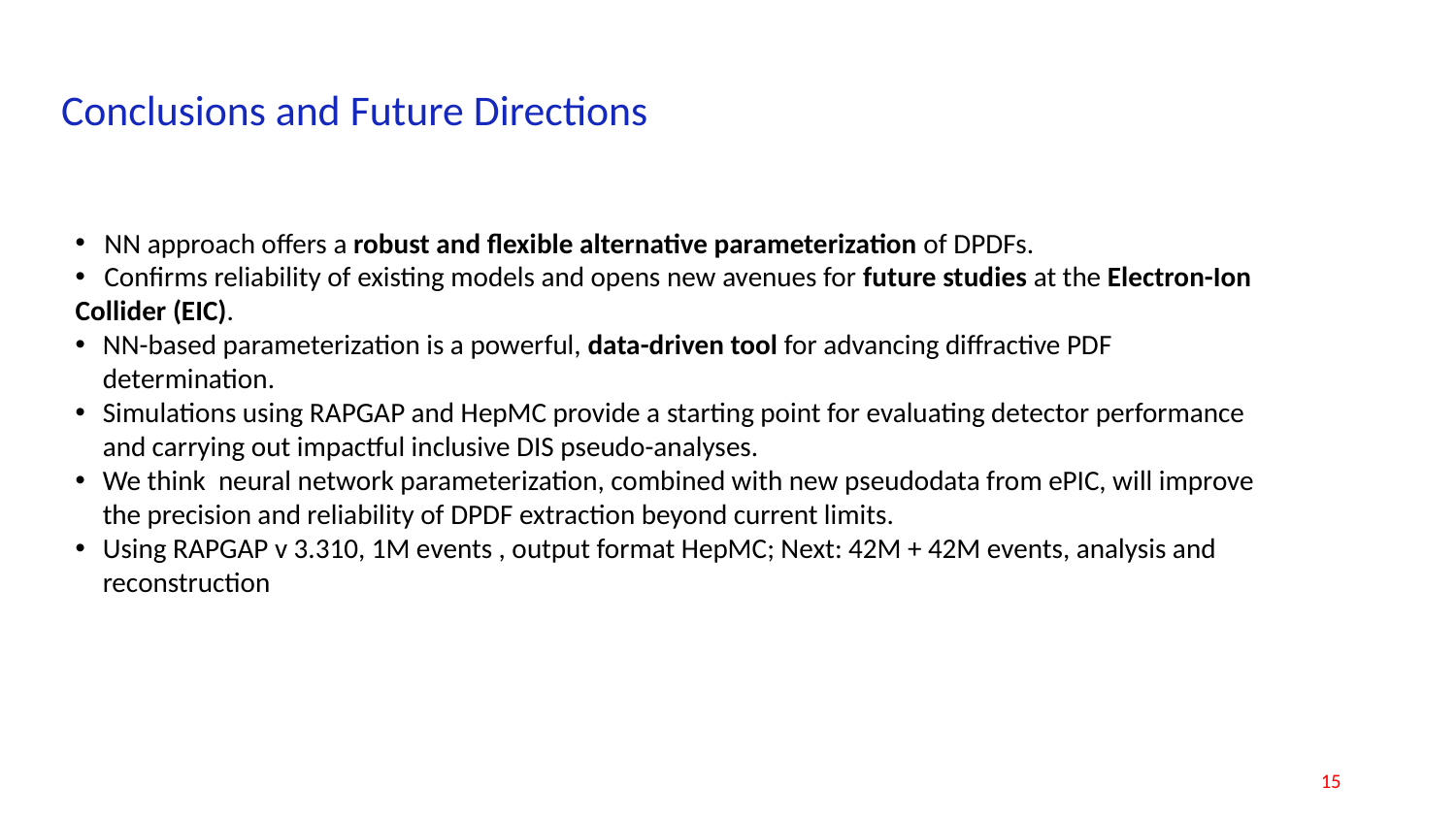

Conclusions and Future Directions
   NN approach offers a robust and flexible alternative parameterization of DPDFs.
   Confirms reliability of existing models and opens new avenues for future studies at the Electron-Ion Collider (EIC).
NN-based parameterization is a powerful, data-driven tool for advancing diffractive PDF determination.
Simulations using RAPGAP and HepMC provide a starting point for evaluating detector performance and carrying out impactful inclusive DIS pseudo-analyses.
We think  neural network parameterization, combined with new pseudodata from ePIC, will improve the precision and reliability of DPDF extraction beyond current limits.
Using RAPGAP v 3.310, 1M events , output format HepMC; Next: 42M + 42M events, analysis and reconstruction

15